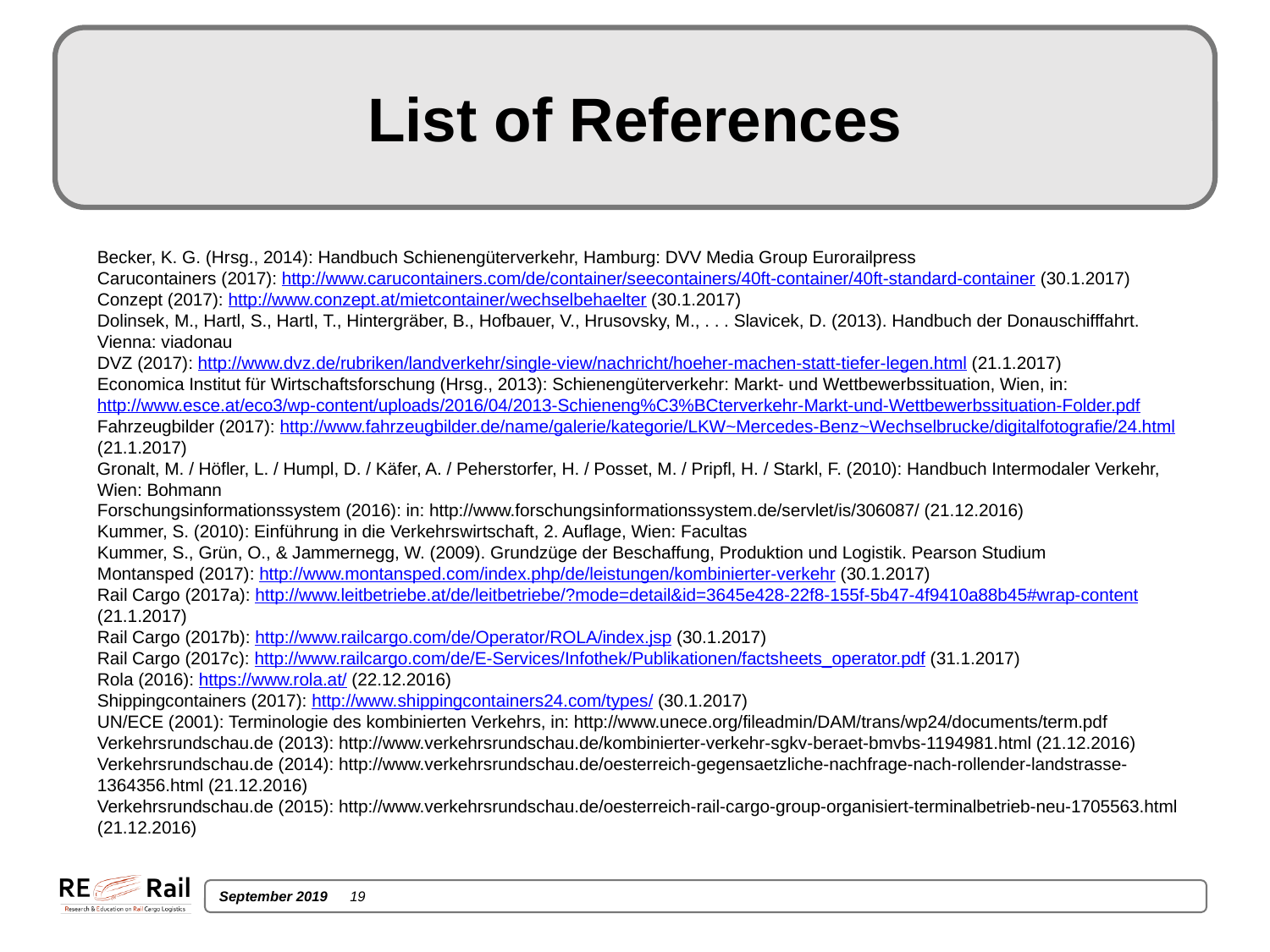

# List of References
Becker, K. G. (Hrsg., 2014): Handbuch Schienengüterverkehr, Hamburg: DVV Media Group Eurorailpress
Carucontainers (2017): http://www.carucontainers.com/de/container/seecontainers/40ft-container/40ft-standard-container (30.1.2017)
Conzept (2017): http://www.conzept.at/mietcontainer/wechselbehaelter (30.1.2017)
Dolinsek, M., Hartl, S., Hartl, T., Hintergräber, B., Hofbauer, V., Hrusovsky, M., . . . Slavicek, D. (2013). Handbuch der Donauschifffahrt. Vienna: viadonau
DVZ (2017): http://www.dvz.de/rubriken/landverkehr/single-view/nachricht/hoeher-machen-statt-tiefer-legen.html (21.1.2017)
Economica Institut für Wirtschaftsforschung (Hrsg., 2013): Schienengüterverkehr: Markt- und Wettbewerbssituation, Wien, in: http://www.esce.at/eco3/wp-content/uploads/2016/04/2013-Schieneng%C3%BCterverkehr-Markt-und-Wettbewerbssituation-Folder.pdf
Fahrzeugbilder (2017): http://www.fahrzeugbilder.de/name/galerie/kategorie/LKW~Mercedes-Benz~Wechselbrucke/digitalfotografie/24.html (21.1.2017)
Gronalt, M. / Höfler, L. / Humpl, D. / Käfer, A. / Peherstorfer, H. / Posset, M. / Pripfl, H. / Starkl, F. (2010): Handbuch Intermodaler Verkehr, Wien: Bohmann
Forschungsinformationssystem (2016): in: http://www.forschungsinformationssystem.de/servlet/is/306087/ (21.12.2016)
Kummer, S. (2010): Einführung in die Verkehrswirtschaft, 2. Auflage, Wien: Facultas
Kummer, S., Grün, O., & Jammernegg, W. (2009). Grundzüge der Beschaffung, Produktion und Logistik. Pearson Studium
Montansped (2017): http://www.montansped.com/index.php/de/leistungen/kombinierter-verkehr (30.1.2017)
Rail Cargo (2017a): http://www.leitbetriebe.at/de/leitbetriebe/?mode=detail&id=3645e428-22f8-155f-5b47-4f9410a88b45#wrap-content (21.1.2017)
Rail Cargo (2017b): http://www.railcargo.com/de/Operator/ROLA/index.jsp (30.1.2017)
Rail Cargo (2017c): http://www.railcargo.com/de/E-Services/Infothek/Publikationen/factsheets_operator.pdf (31.1.2017)
Rola (2016): https://www.rola.at/ (22.12.2016)
Shippingcontainers (2017): http://www.shippingcontainers24.com/types/ (30.1.2017)
UN/ECE (2001): Terminologie des kombinierten Verkehrs, in: http://www.unece.org/fileadmin/DAM/trans/wp24/documents/term.pdf
Verkehrsrundschau.de (2013): http://www.verkehrsrundschau.de/kombinierter-verkehr-sgkv-beraet-bmvbs-1194981.html (21.12.2016)
Verkehrsrundschau.de (2014): http://www.verkehrsrundschau.de/oesterreich-gegensaetzliche-nachfrage-nach-rollender-landstrasse-1364356.html (21.12.2016)
Verkehrsrundschau.de (2015): http://www.verkehrsrundschau.de/oesterreich-rail-cargo-group-organisiert-terminalbetrieb-neu-1705563.html  (21.12.2016)